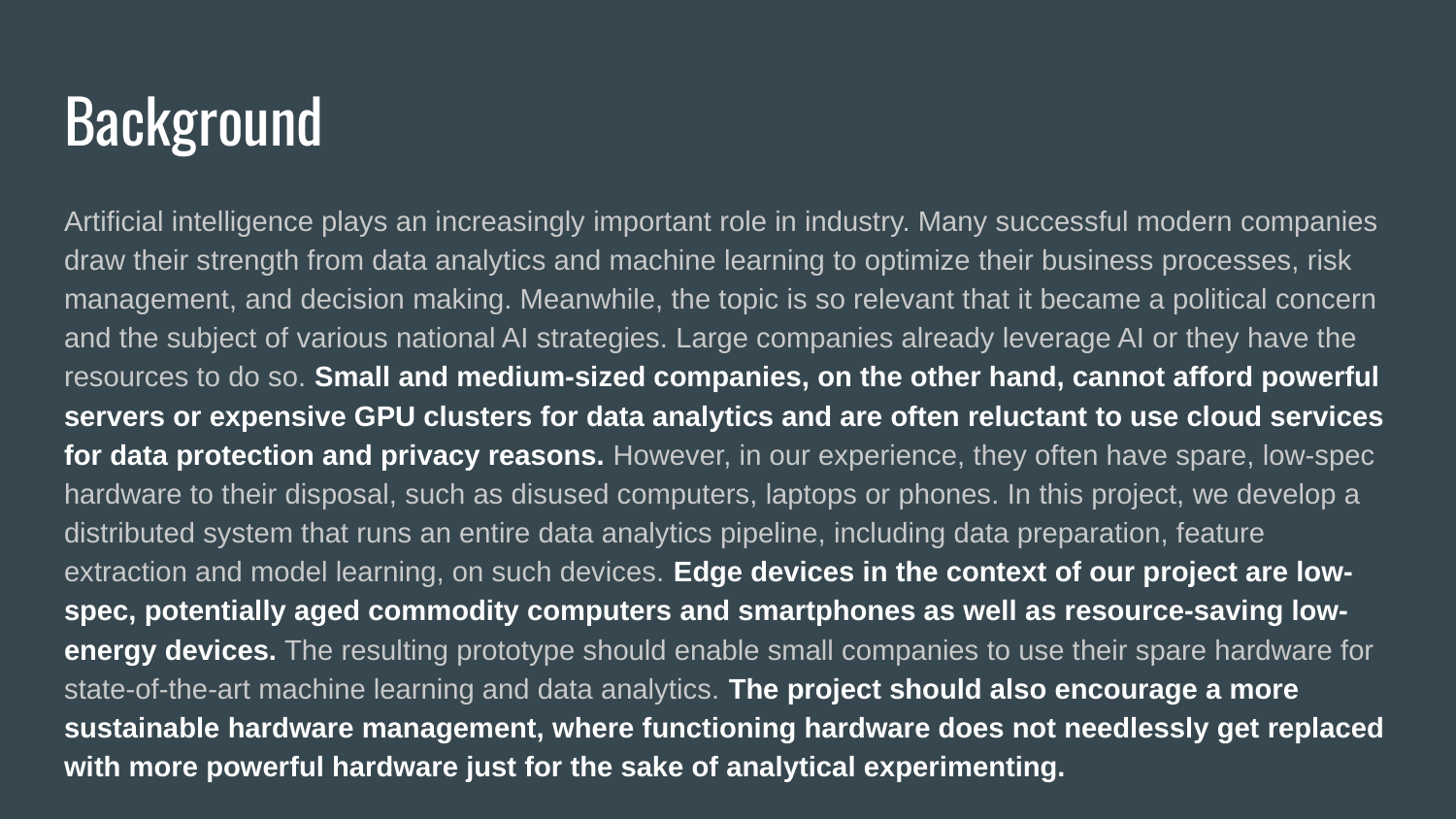

# Background
Artificial intelligence plays an increasingly important role in industry. Many successful modern companies draw their strength from data analytics and machine learning to optimize their business processes, risk management, and decision making. Meanwhile, the topic is so relevant that it became a political concern and the subject of various national AI strategies. Large companies already leverage AI or they have the resources to do so. Small and medium-sized companies, on the other hand, cannot afford powerful servers or expensive GPU clusters for data analytics and are often reluctant to use cloud services for data protection and privacy reasons. However, in our experience, they often have spare, low-spec hardware to their disposal, such as disused computers, laptops or phones. In this project, we develop a distributed system that runs an entire data analytics pipeline, including data preparation, feature extraction and model learning, on such devices. Edge devices in the context of our project are low-spec, potentially aged commodity computers and smartphones as well as resource-saving low-energy devices. The resulting prototype should enable small companies to use their spare hardware for state-of-the-art machine learning and data analytics. The project should also encourage a more sustainable hardware management, where functioning hardware does not needlessly get replaced with more powerful hardware just for the sake of analytical experimenting.